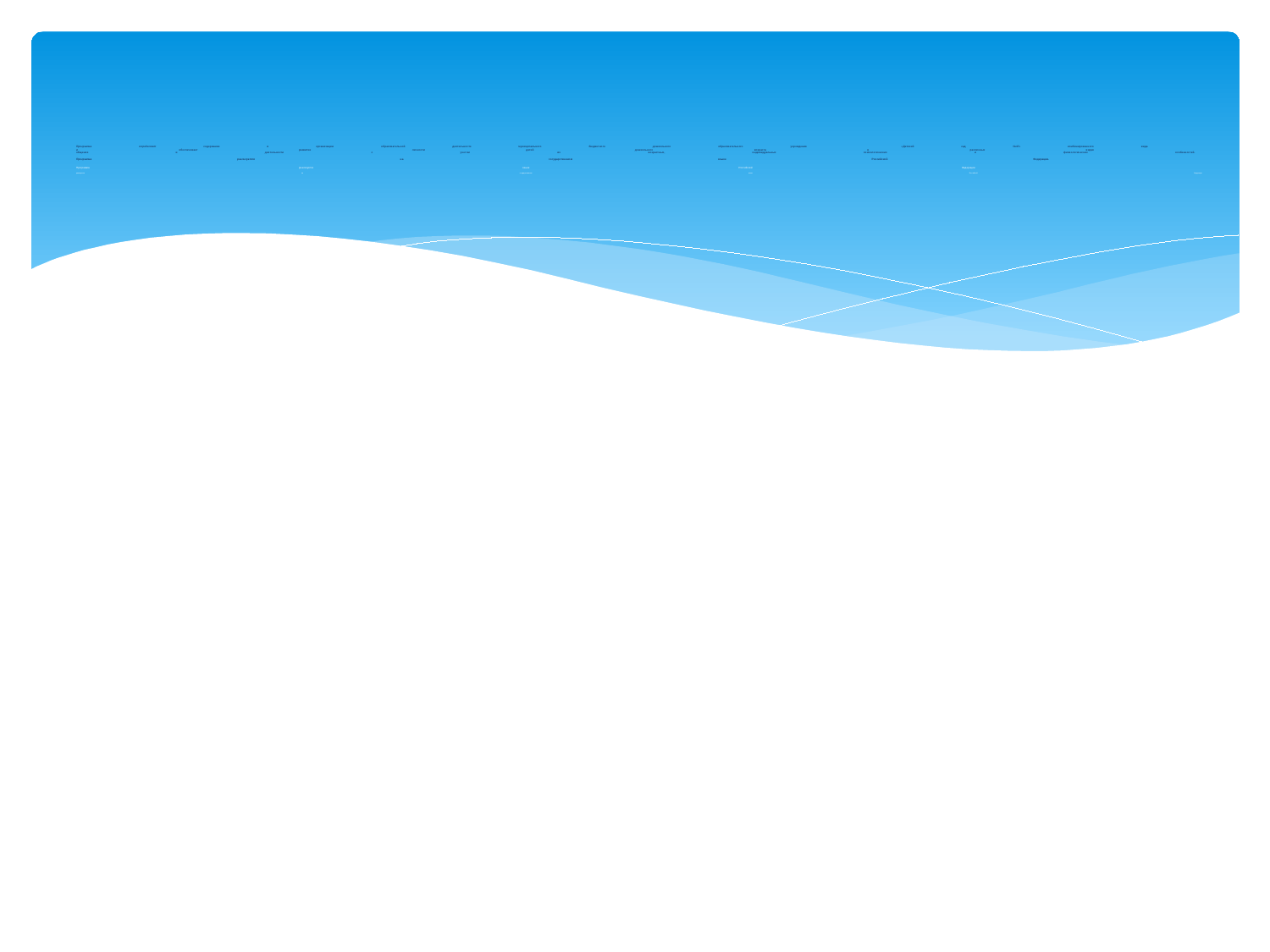

# Программа определяет содержание и организацию образовательной деятельности муниципального бюджетного дошкольного образовательного учреждения  «Детский сад №47» комбинированного вида и обеспечивает развитие личности детей дошкольного возраста в различных видах общения и деятельности с учетом их возрастных, индивидуальных психологических и физиологических особенностей. Программа реализуется на государственном языке Российской Федерации. Программа реализуется языке Российской Федерации реализуется на государственном языке Российской Федерации. .